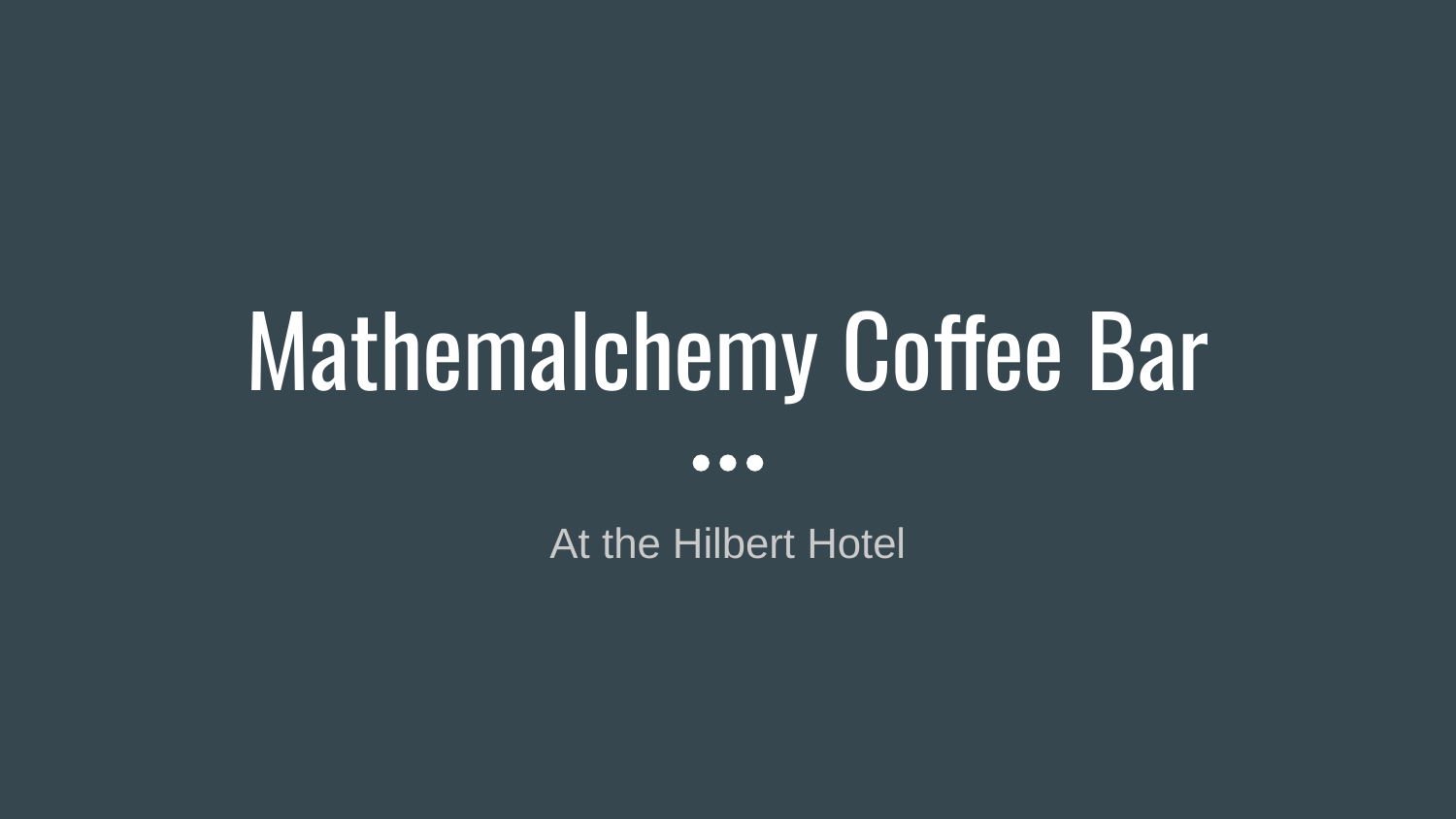

# Mathemalchemy Coffee Bar
At the Hilbert Hotel